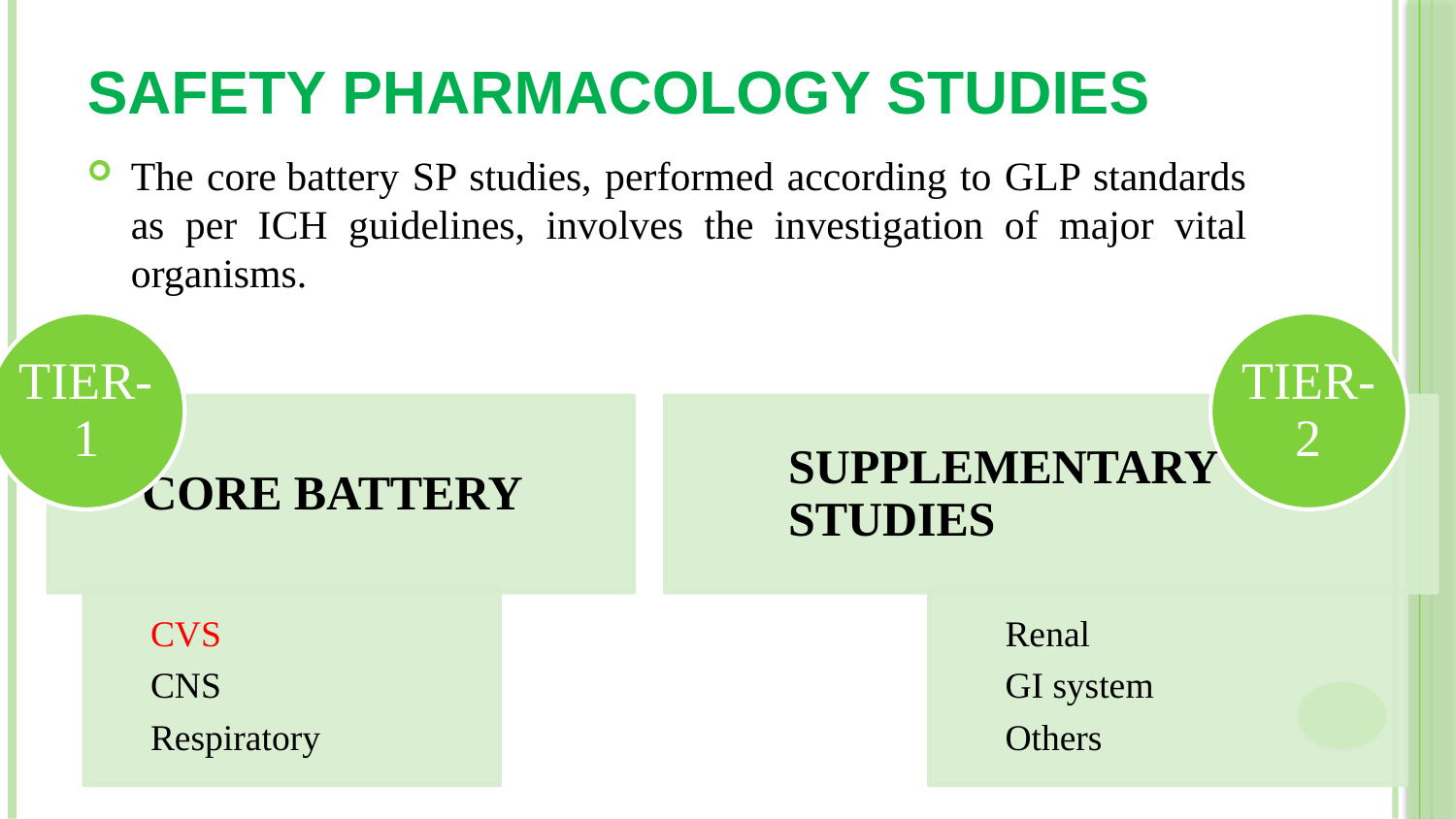

# Safety Pharmacology Studies
The core battery SP studies, performed according to GLP standards as per ICH guidelines, involves the investigation of major vital organisms.
CORE BATTERY
CVS
CNS
Respiratory
TIER- 1
SUPPLEMENTARY STUDIES
Renal
GI system
Others
TIER-2